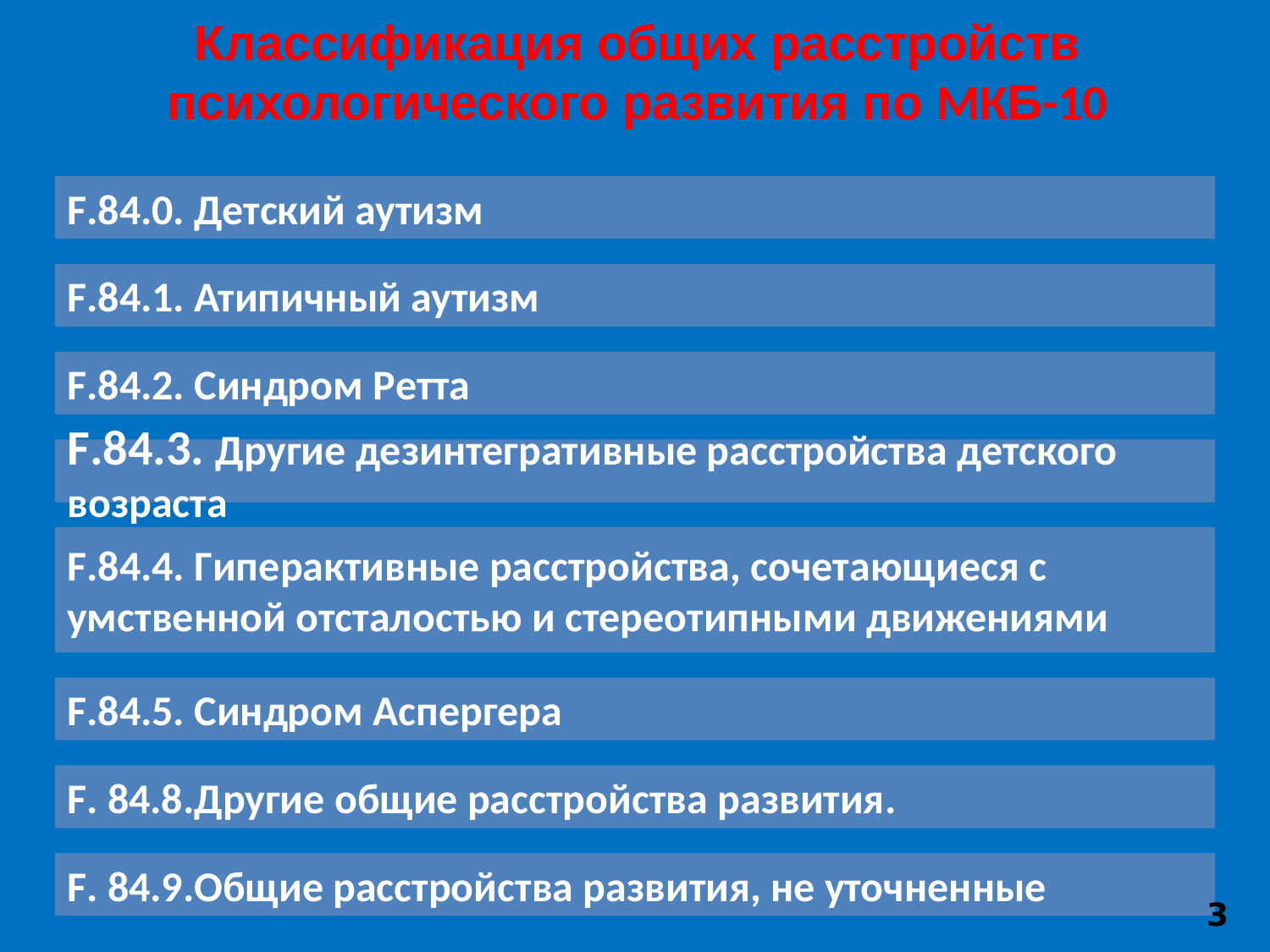

Классификация общих расстройств психологического развития по МКБ-10
F.84.0.	Детский аутизм
F.84.1.	Атипичный аутизм
F.84.2.	Синдром Ретта
F.84.3. Другие дезинтегративные расстройства детского
возраста
F.84.4. 	Гиперактивные расстройства, сочетающиеся с
умственной отсталостью и стереотипными движениями
F.84.5.	Синдром Аспергера
F. 84.8.	Другие общие расстройства развития.
F. 84.9.	Общие расстройства развития, не уточненные
3